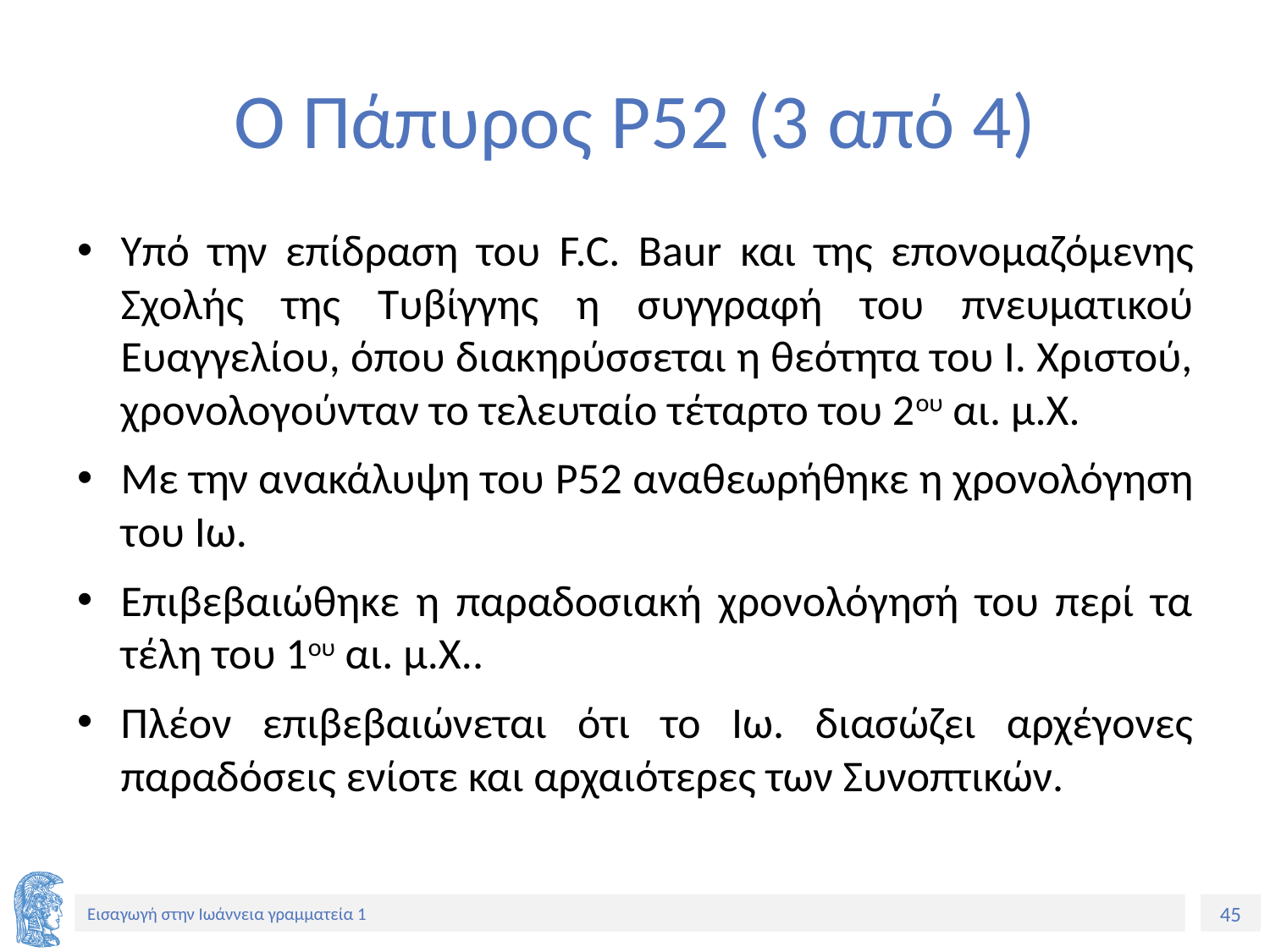

# Ο Πάπυρος P52 (3 από 4)
Υπό την επίδραση του F.C. Baur και της επονομαζόμενης Σχολής της Τυβίγγης η συγγραφή του πνευματικού Ευαγγελίου, όπου διακηρύσσεται η θεότητα του Ι. Χριστού, χρονολογούνταν το τελευταίο τέταρτο του 2ου αι. μ.Χ.
Με την ανακάλυψη του P52 αναθεωρήθηκε η χρονολόγηση του Ιω.
Επιβεβαιώθηκε η παραδοσιακή χρονολόγησή του περί τα τέλη του 1ου αι. μ.Χ..
Πλέον επιβεβαιώνεται ότι το Ιω. διασώζει αρχέγονες παραδόσεις ενίοτε και αρχαιότερες των Συνοπτικών.